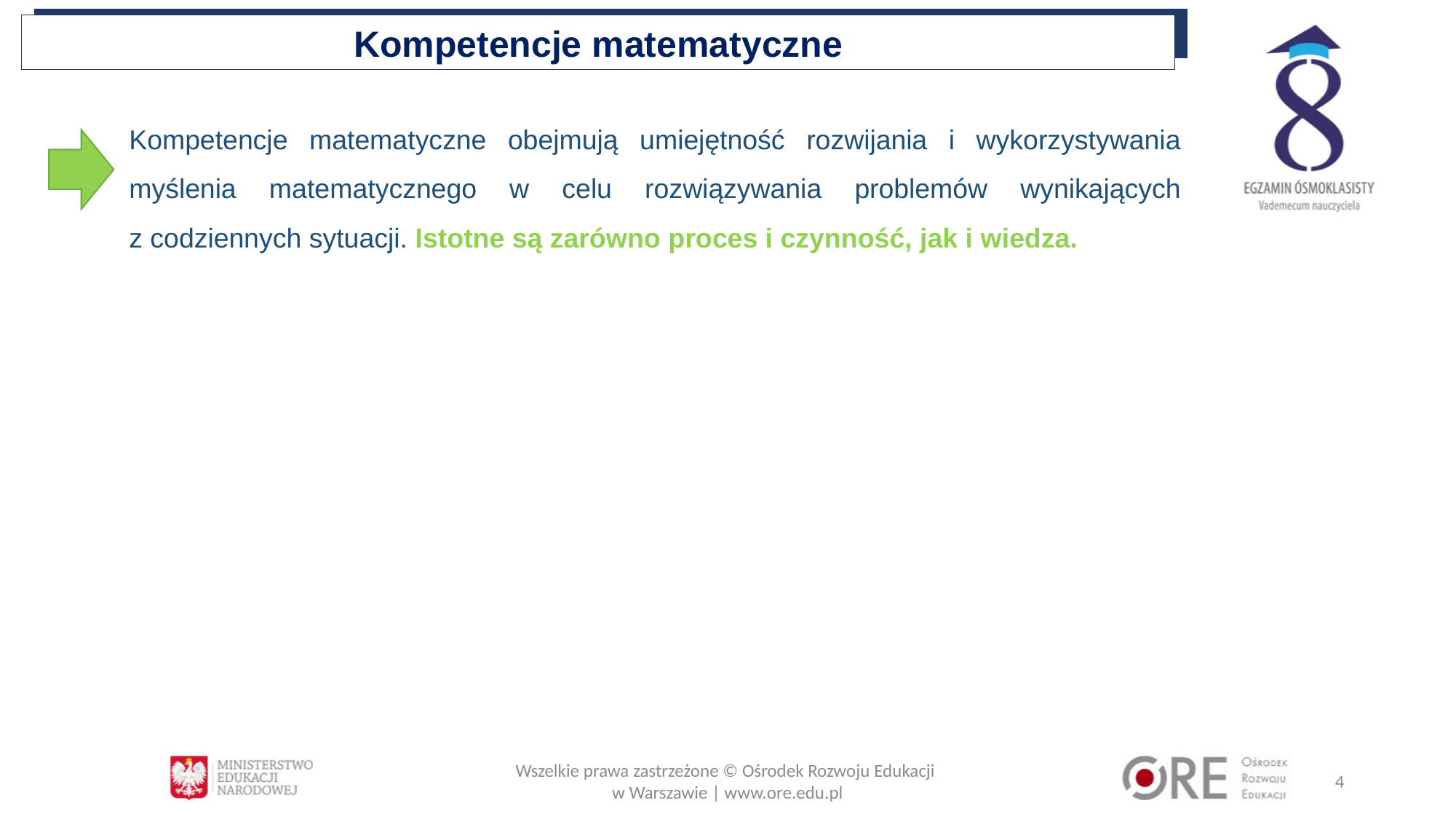

Kompetencje matematyczne
Kompetencje matematyczne obejmują umiejętność rozwijania i wykorzystywania myślenia matematycznego w celu rozwiązywania problemów wynikających
z codziennych sytuacji. Istotne są zarówno proces i czynność, jak i wiedza.

Wszelkie prawa zastrzeżone © Ośrodek Rozwoju Edukacji
w Warszawie | www.ore.edu.pl
4